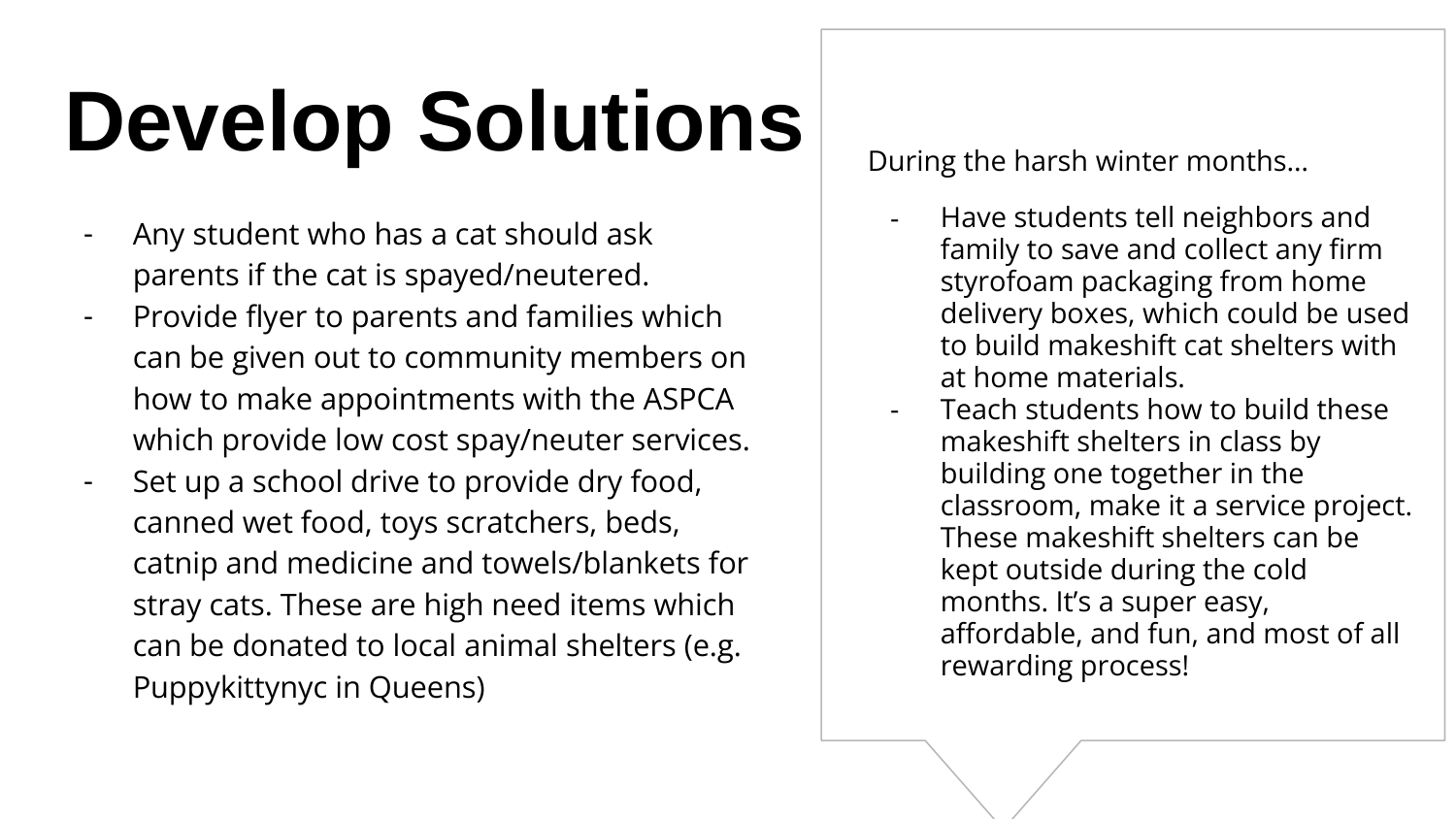

# Develop Solutions
During the harsh winter months…
Have students tell neighbors and family to save and collect any firm styrofoam packaging from home delivery boxes, which could be used to build makeshift cat shelters with at home materials.
Teach students how to build these makeshift shelters in class by building one together in the classroom, make it a service project. These makeshift shelters can be kept outside during the cold months. It’s a super easy, affordable, and fun, and most of all rewarding process!
Any student who has a cat should ask parents if the cat is spayed/neutered.
Provide flyer to parents and families which can be given out to community members on how to make appointments with the ASPCA which provide low cost spay/neuter services.
Set up a school drive to provide dry food, canned wet food, toys scratchers, beds, catnip and medicine and towels/blankets for stray cats. These are high need items which can be donated to local animal shelters (e.g. Puppykittynyc in Queens)